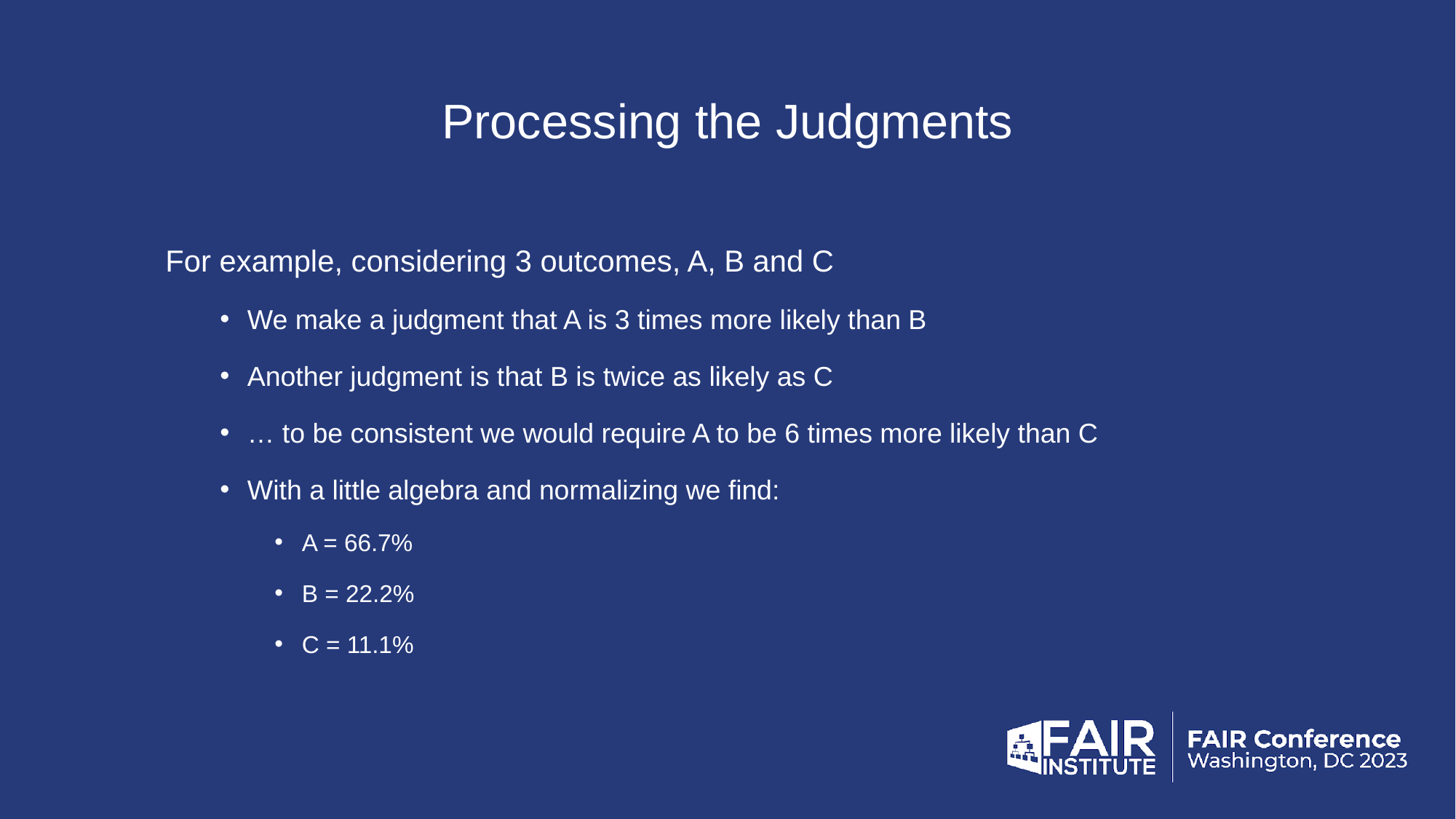

# Processing the Judgments
For example, considering 3 outcomes, A, B and C
We make a judgment that A is 3 times more likely than B
Another judgment is that B is twice as likely as C
… to be consistent we would require A to be 6 times more likely than C
With a little algebra and normalizing we find:
A = 66.7%
B = 22.2%
C = 11.1%